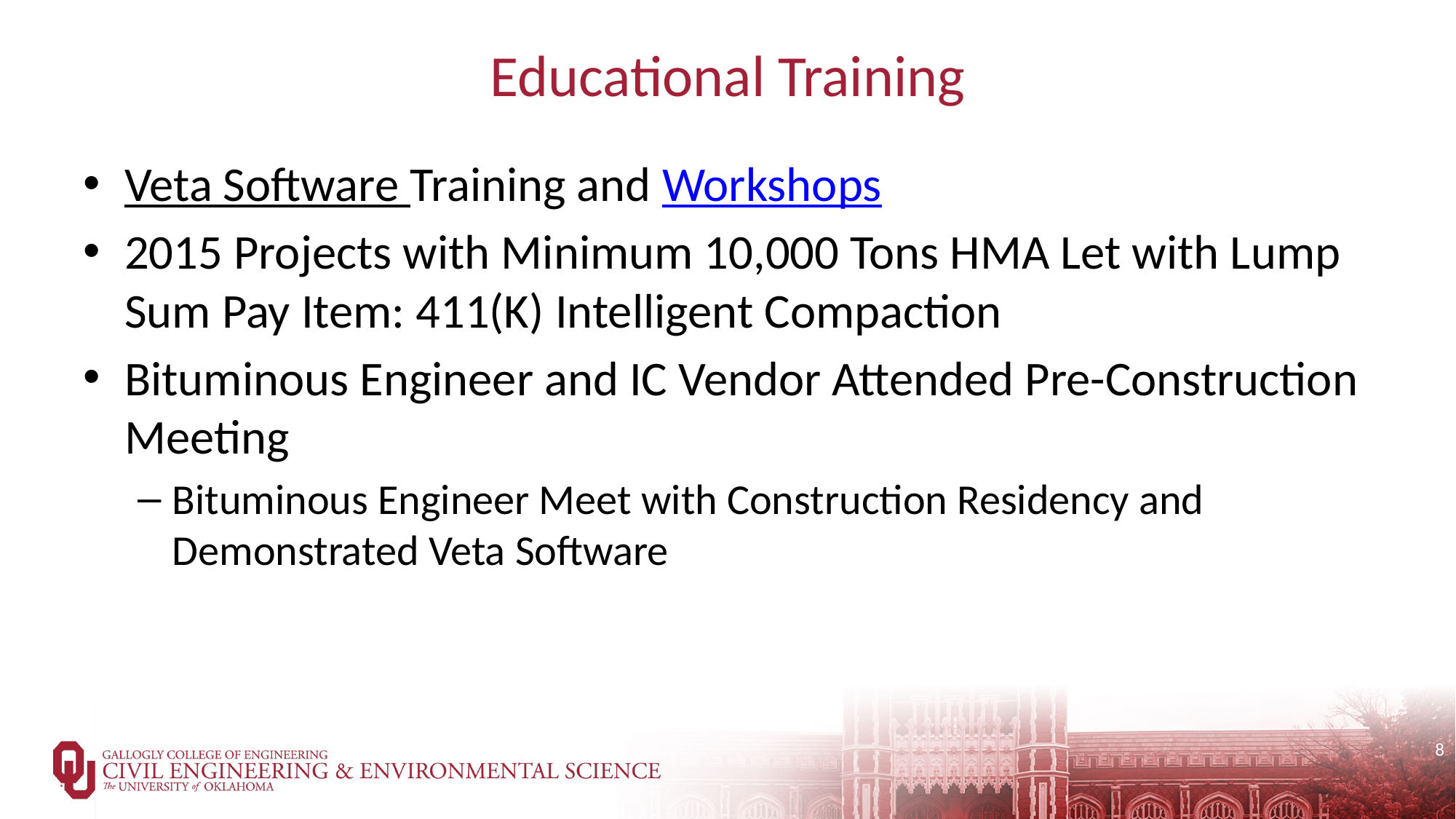

# Educational Training
Veta Software Training and Workshops
2015 Projects with Minimum 10,000 Tons HMA Let with Lump Sum Pay Item: 411(K) Intelligent Compaction
Bituminous Engineer and IC Vendor Attended Pre-Construction Meeting
Bituminous Engineer Meet with Construction Residency and Demonstrated Veta Software